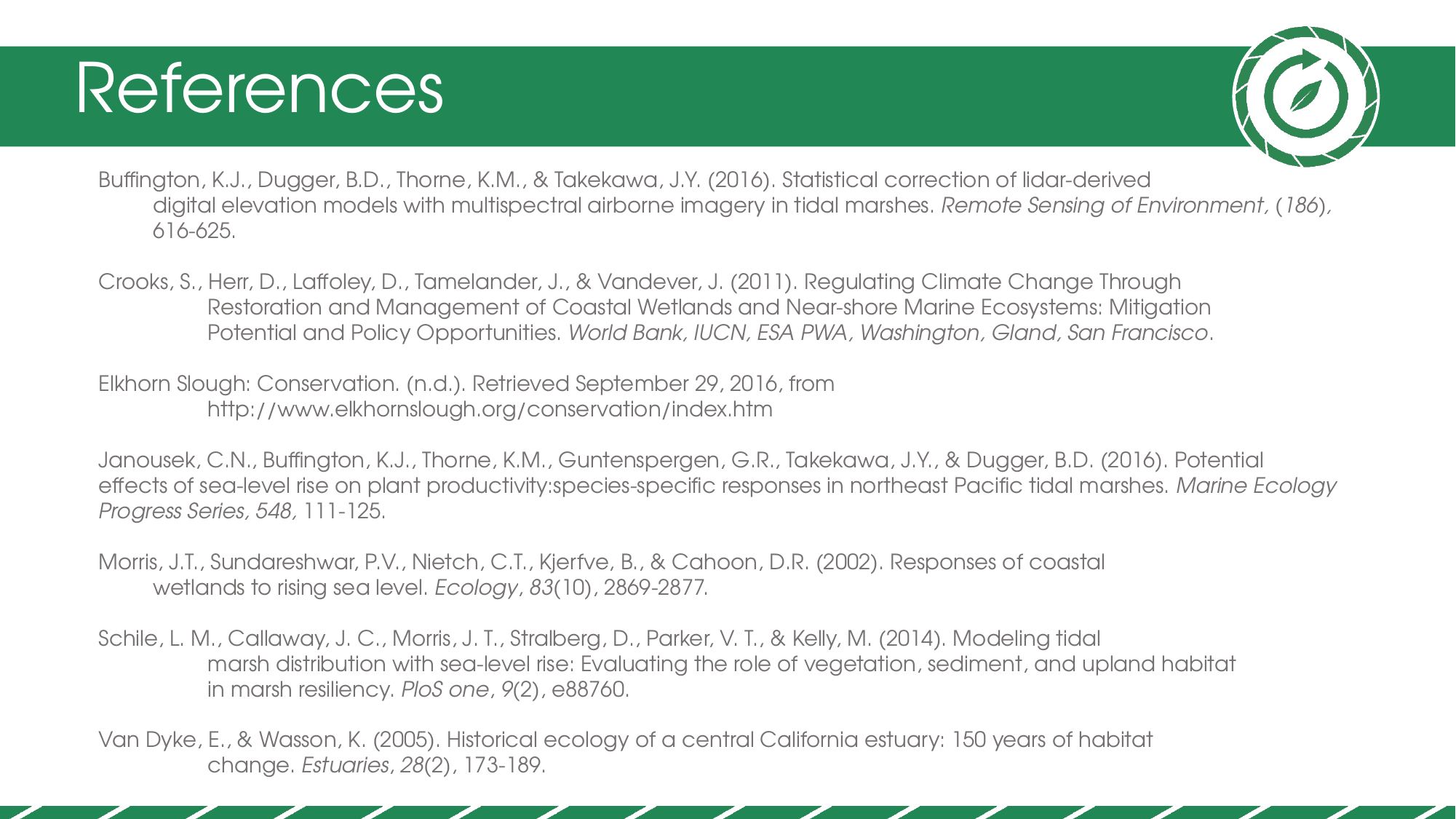

References
Buffington, K.J., Dugger, B.D., Thorne, K.M., & Takekawa, J.Y. (2016). Statistical correction of lidar-derived
digital elevation models with multispectral airborne imagery in tidal marshes. Remote Sensing of Environment, (186), 616-625.

Crooks, S., Herr, D., Laffoley, D., Tamelander, J., & Vandever, J. (2011). Regulating Climate Change Through
	Restoration and Management of Coastal Wetlands and Near-shore Marine Ecosystems: Mitigation
	Potential and Policy Opportunities. World Bank, IUCN, ESA PWA, Washington, Gland, San Francisco.

Elkhorn Slough: Conservation. (n.d.). Retrieved September 29, 2016, from
	http://www.elkhornslough.org/conservation/index.htm

Janousek, C.N., Buffington, K.J., Thorne, K.M., Guntenspergen, G.R., Takekawa, J.Y., & Dugger, B.D. (2016). Potential effects of sea-level rise on plant productivity:species-specific responses in northeast Pacific tidal marshes. Marine Ecology Progress Series, 548, 111-125.

Morris, J.T., Sundareshwar, P.V., Nietch, C.T., Kjerfve, B., & Cahoon, D.R. (2002). Responses of coastal
wetlands to rising sea level. Ecology, 83(10), 2869-2877.

Schile, L. M., Callaway, J. C., Morris, J. T., Stralberg, D., Parker, V. T., & Kelly, M. (2014). Modeling tidal
	marsh distribution with sea-level rise: Evaluating the role of vegetation, sediment, and upland habitat
	in marsh resiliency. PloS one, 9(2), e88760.

Van Dyke, E., & Wasson, K. (2005). Historical ecology of a central California estuary: 150 years of habitat
	change. Estuaries, 28(2), 173-189.